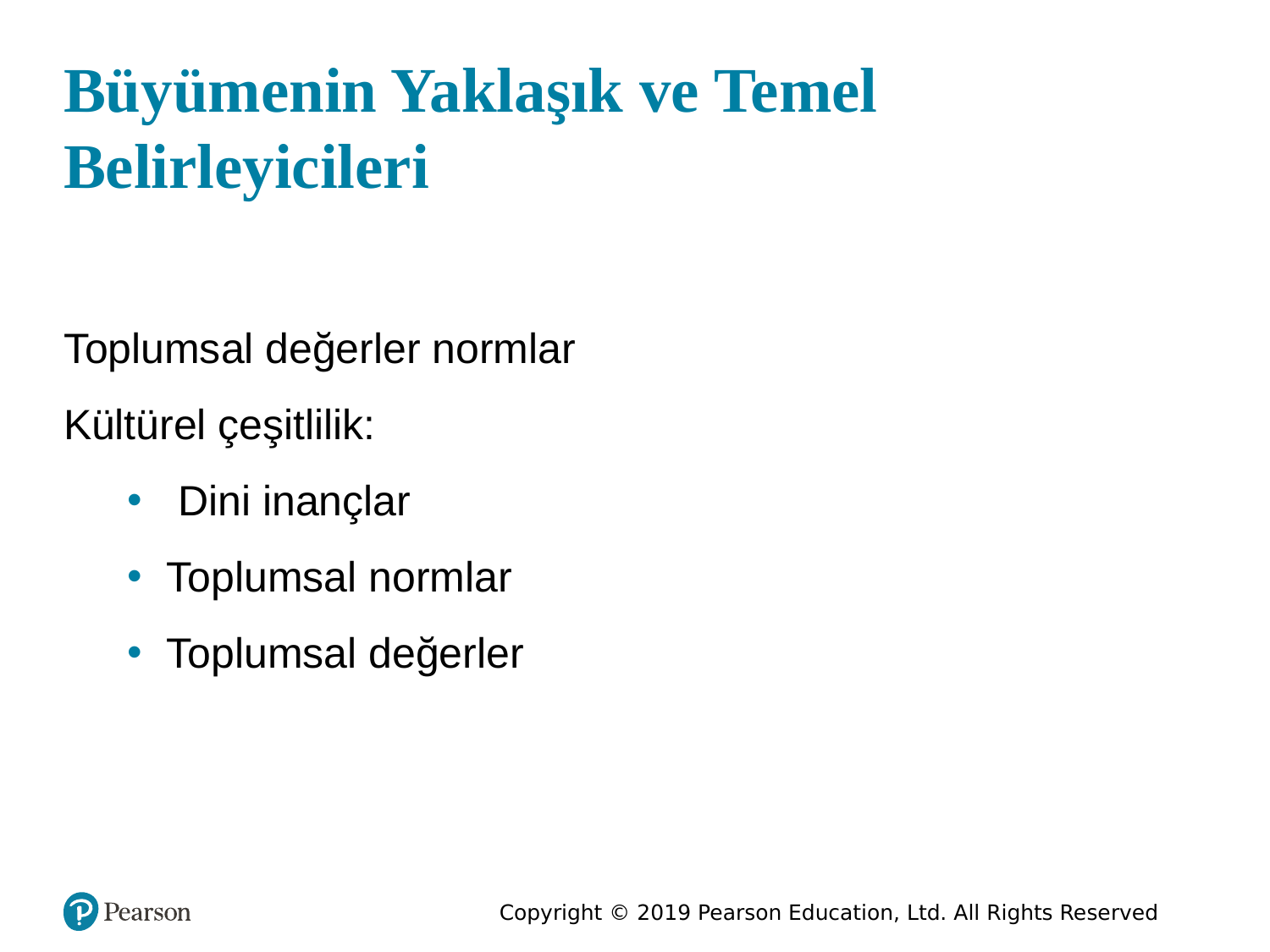

# Büyümenin Yaklaşık ve Temel Belirleyicileri
Toplumsal değerler normlar
Kültürel çeşitlilik:
 Dini inançlar
Toplumsal normlar
Toplumsal değerler